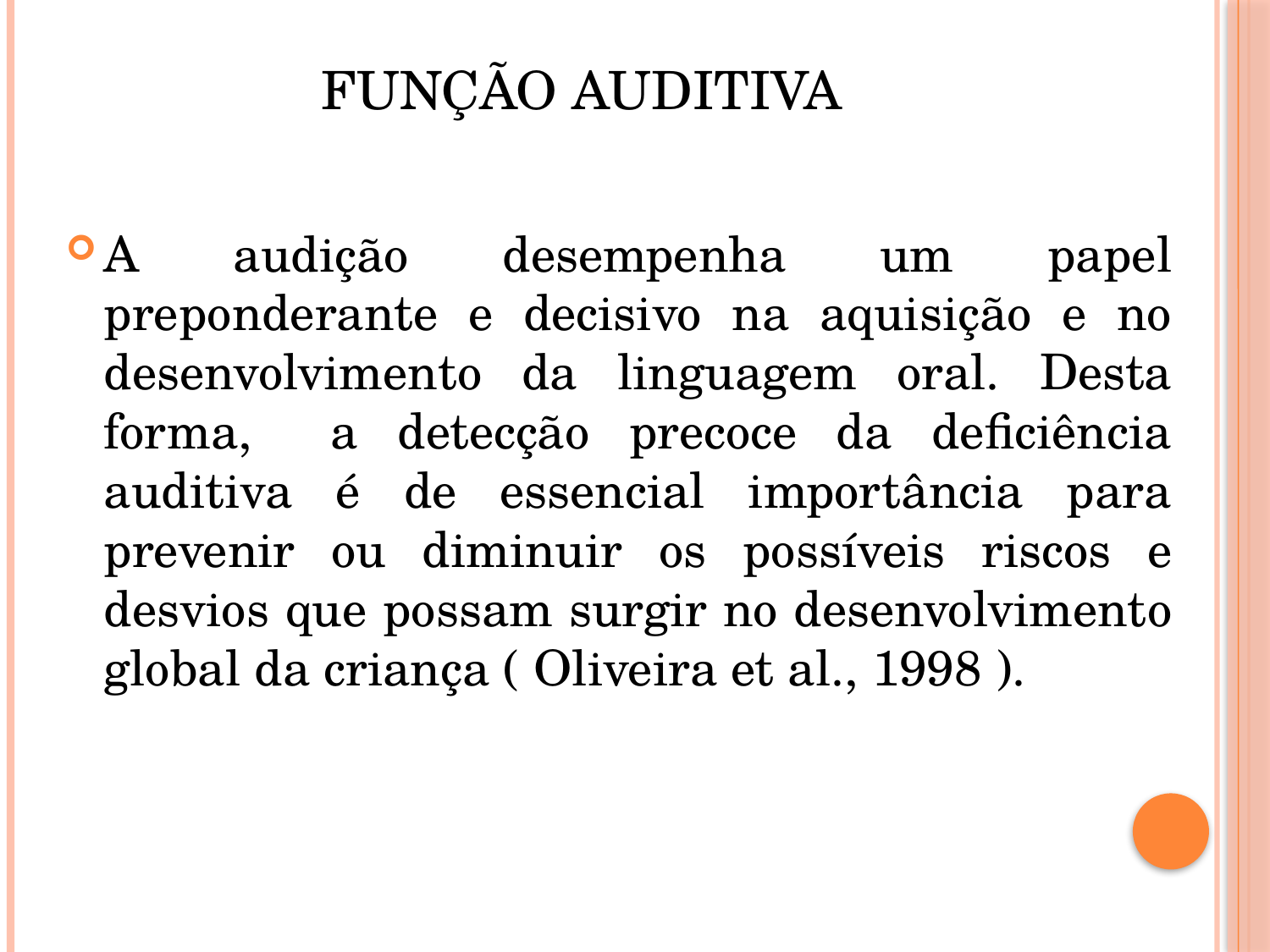

# FUNÇÃO AUDITIVA
A audição desempenha um papel preponderante e decisivo na aquisição e no desenvolvimento da linguagem oral. Desta forma,  a detecção precoce da deficiência auditiva é de essencial importância para prevenir ou diminuir os possíveis riscos e desvios que possam surgir no desenvolvimento global da criança ( Oliveira et al., 1998 ).